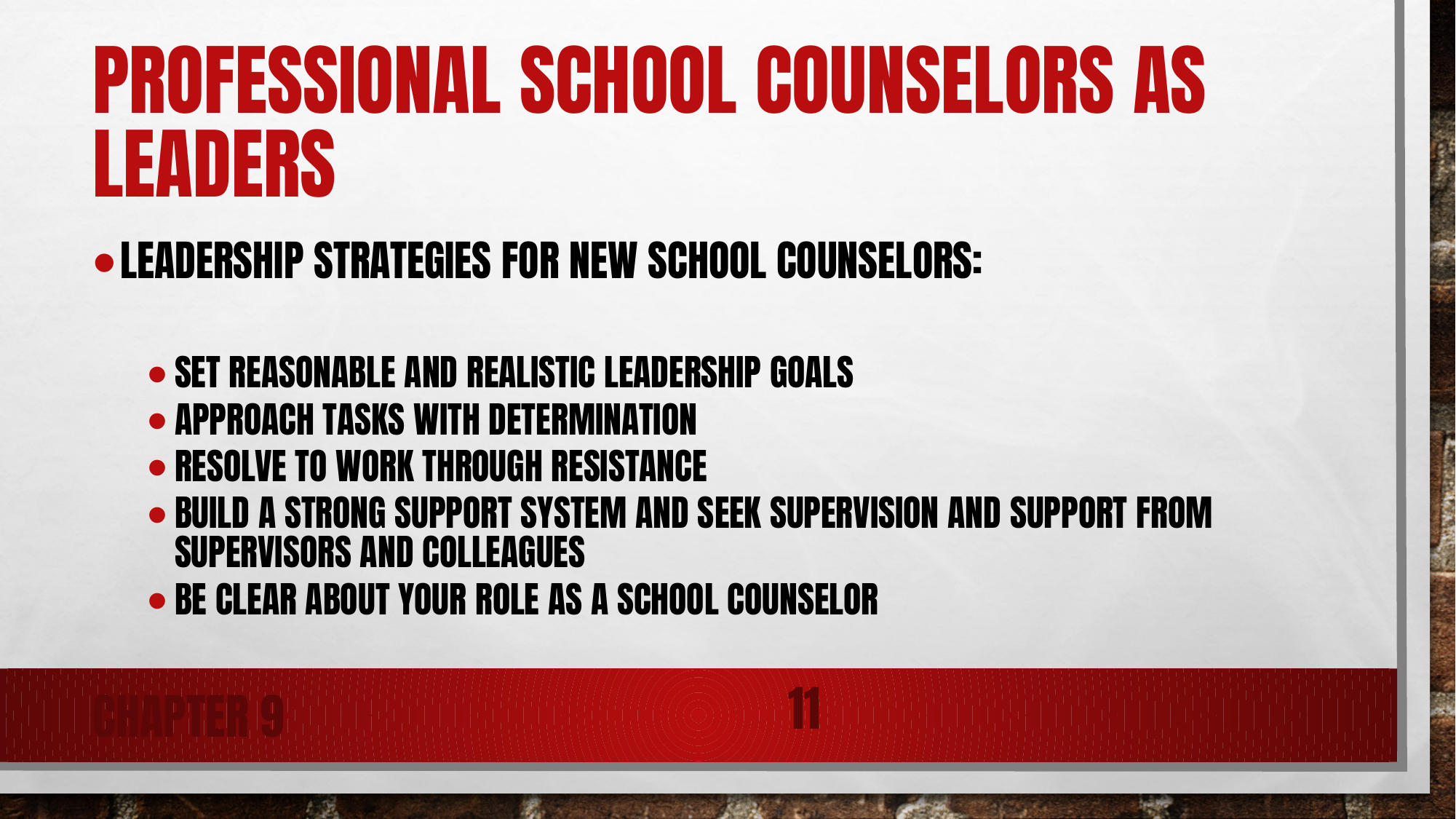

Professional School Counselors as Leaders
Leadership strategies for new school counselors:

Set reasonable and realistic leadership goals
Approach tasks with determination
Resolve to work through resistance
Build a strong support system and seek supervision and support from supervisors and colleagues
Be clear about your role as a school counselor
Chapter 9
11